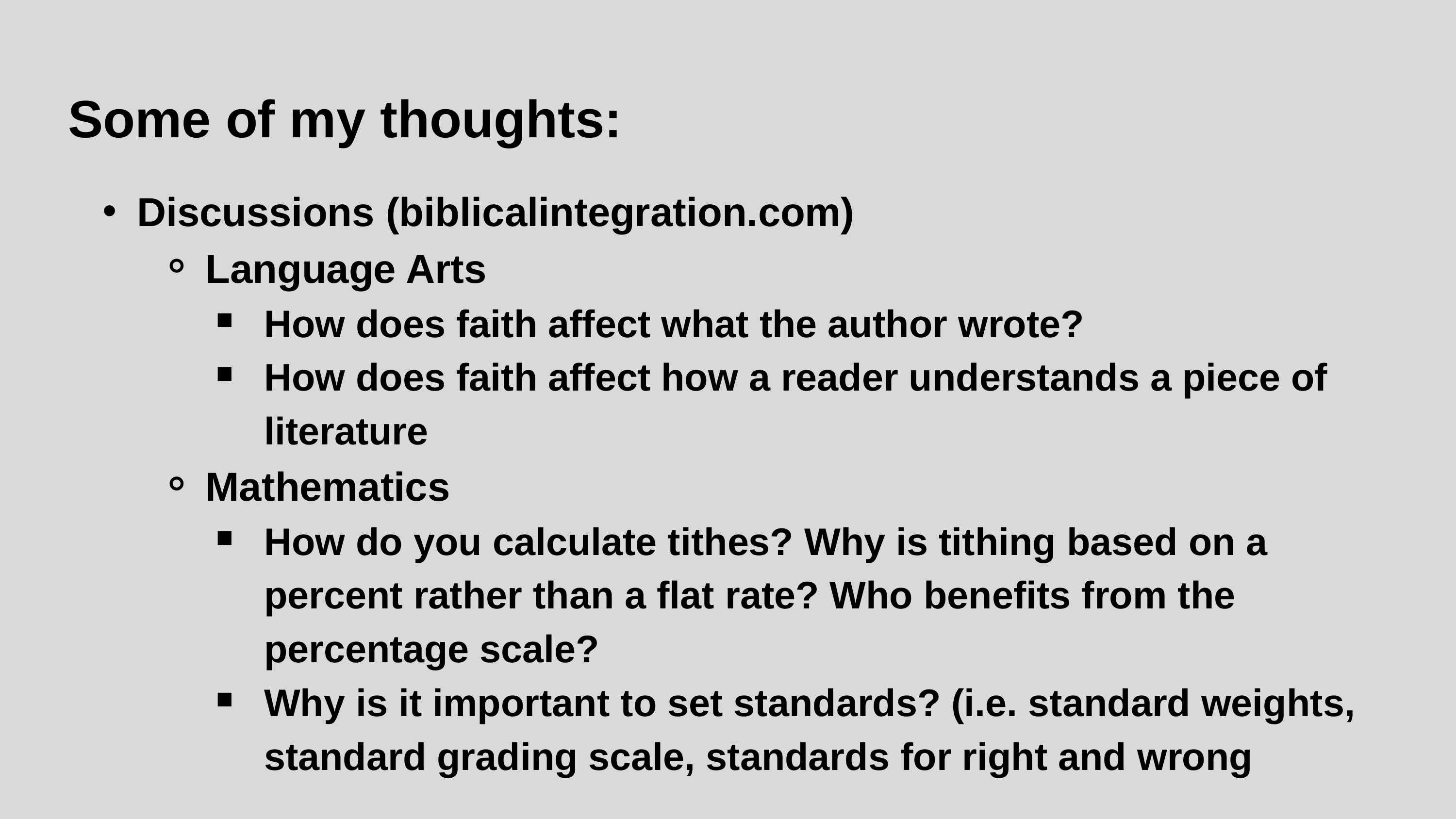

Some of my thoughts:
Discussions (biblicalintegration.com)
Language Arts
How does faith affect what the author wrote?
How does faith affect how a reader understands a piece of literature
Mathematics
How do you calculate tithes? Why is tithing based on a percent rather than a flat rate? Who benefits from the percentage scale?
Why is it important to set standards? (i.e. standard weights, standard grading scale, standards for right and wrong